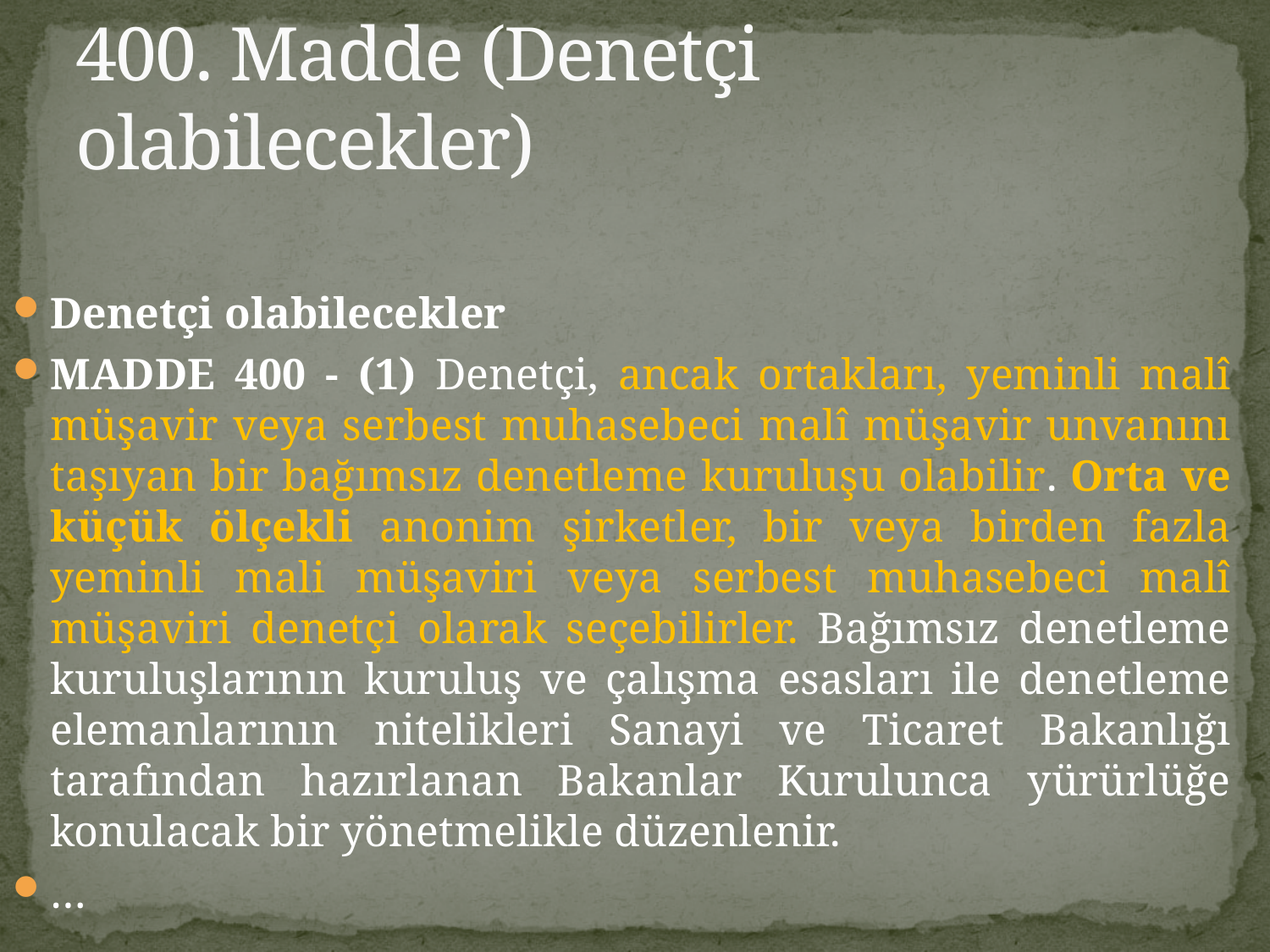

# 400. Madde (Denetçi olabilecekler)
Denetçi olabilecekler
MADDE 400 - (1) Denetçi, ancak ortakları, yeminli malî müşavir veya serbest muhasebeci malî müşavir unvanını taşıyan bir bağımsız denetleme kuruluşu olabilir. Orta ve küçük ölçekli anonim şirketler, bir veya birden fazla yeminli mali müşaviri veya serbest muhasebeci malî müşaviri denetçi olarak seçebilirler. Bağımsız denetleme kuruluşlarının kuruluş ve çalışma esasları ile denetleme elemanlarının nitelikleri Sanayi ve Ticaret Bakanlığı tarafından hazırlanan Bakanlar Kurulunca yürürlüğe konulacak bir yönetmelikle düzenlenir.
…